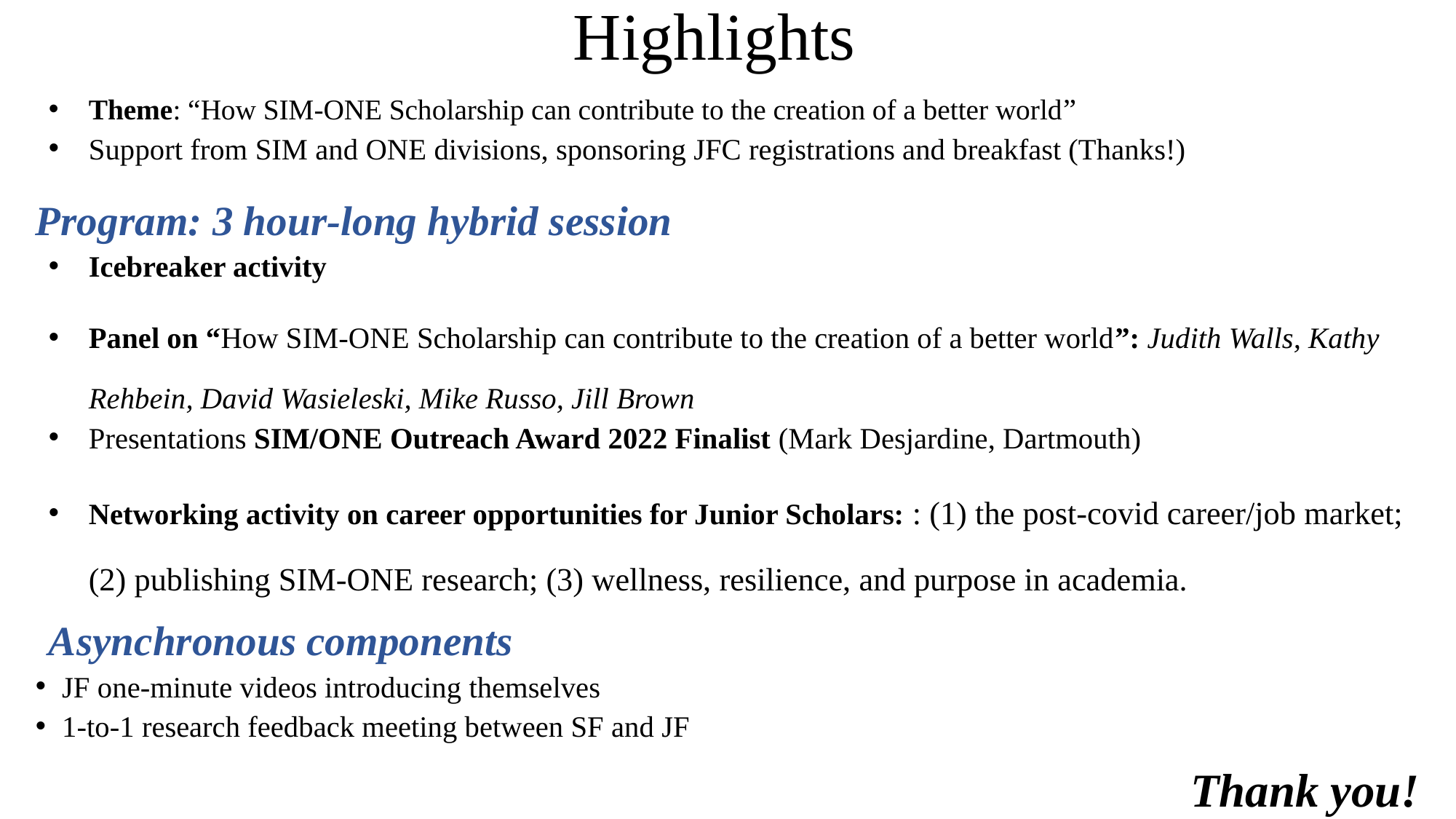

# Highlights
Theme: “How SIM-ONE Scholarship can contribute to the creation of a better world”
Support from SIM and ONE divisions, sponsoring JFC registrations and breakfast (Thanks!)

Program: 3 hour-long hybrid session
Icebreaker activity
Panel on “How SIM-ONE Scholarship can contribute to the creation of a better world”: Judith Walls, Kathy Rehbein, David Wasieleski, Mike Russo, Jill Brown
Presentations SIM/ONE Outreach Award 2022 Finalist (Mark Desjardine, Dartmouth)
Networking activity on career opportunities for Junior Scholars: : (1) the post-covid career/job market; (2) publishing SIM-ONE research; (3) wellness, resilience, and purpose in academia.

Asynchronous components
JF one-minute videos introducing themselves
1-to-1 research feedback meeting between SF and JF

Thank you!